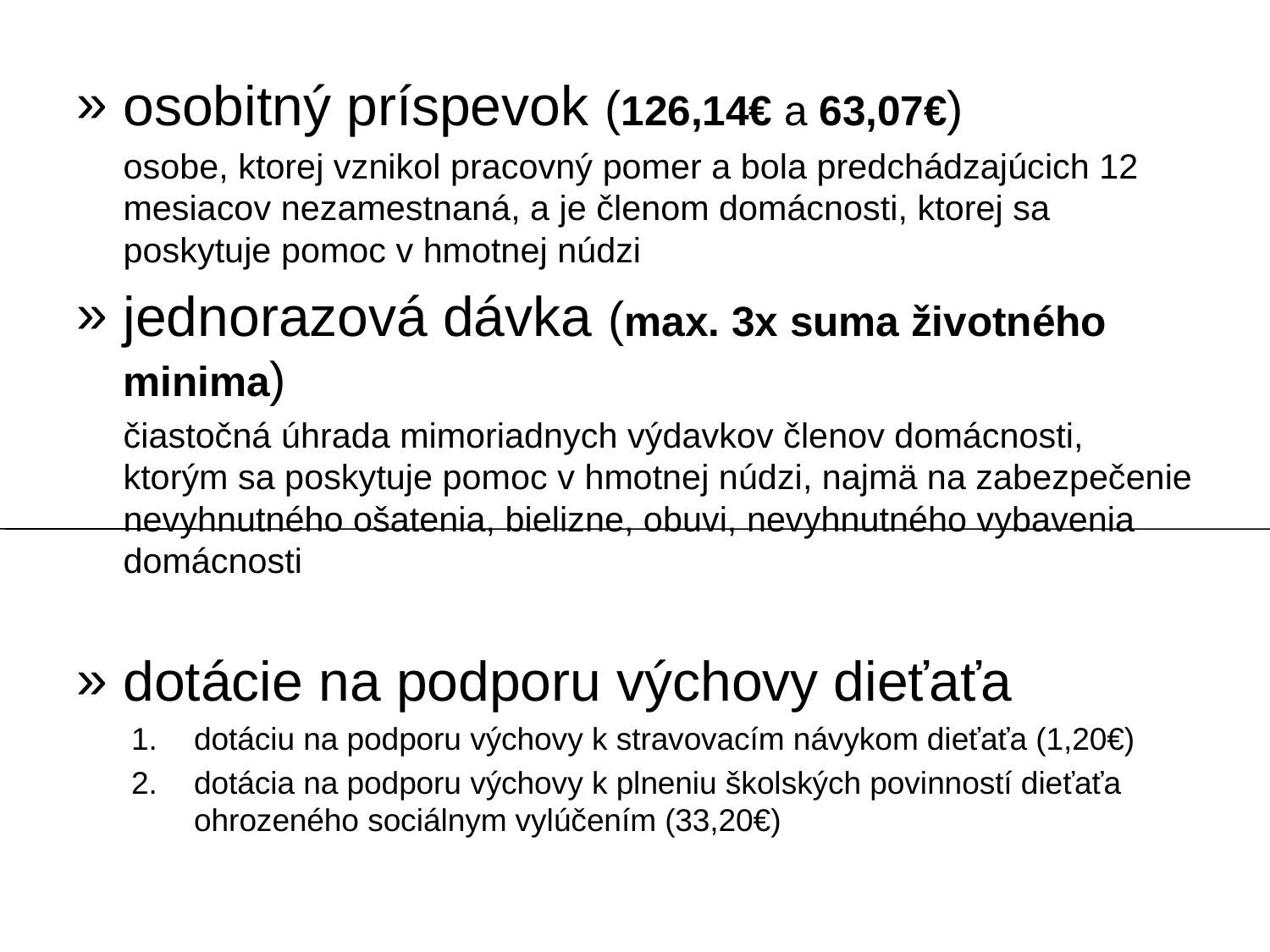

osobitný príspevok (126,14€ a 63,07€)
	osobe, ktorej vznikol pracovný pomer a bola predchádzajúcich 12 mesiacov nezamestnaná, a je členom domácnosti, ktorej sa poskytuje pomoc v hmotnej núdzi
jednorazová dávka (max. 3x suma životného minima)
	čiastočná úhrada mimoriadnych výdavkov členov domácnosti, ktorým sa poskytuje pomoc v hmotnej núdzi, najmä na zabezpečenie nevyhnutného ošatenia, bielizne, obuvi, nevyhnutného vybavenia domácnosti

dotácie na podporu výchovy dieťaťa
dotáciu na podporu výchovy k stravovacím návykom dieťaťa (1,20€)
dotácia na podporu výchovy k plneniu školských povinností dieťaťa ohrozeného sociálnym vylúčením (33,20€)